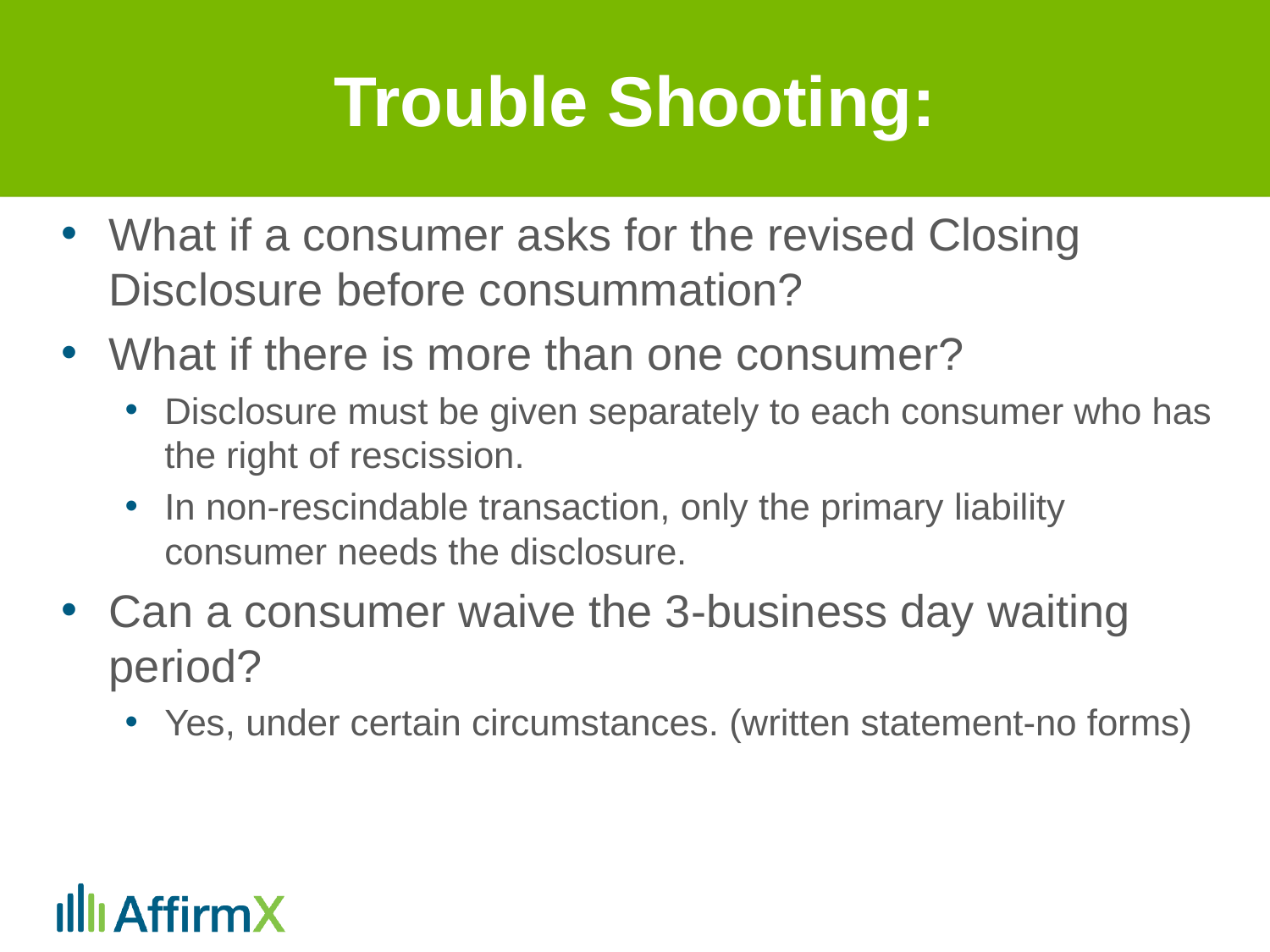

# Trouble Shooting:
What if a consumer asks for the revised Closing Disclosure before consummation?
What if there is more than one consumer?
Disclosure must be given separately to each consumer who has the right of rescission.
In non-rescindable transaction, only the primary liability consumer needs the disclosure.
Can a consumer waive the 3-business day waiting period?
Yes, under certain circumstances. (written statement-no forms)